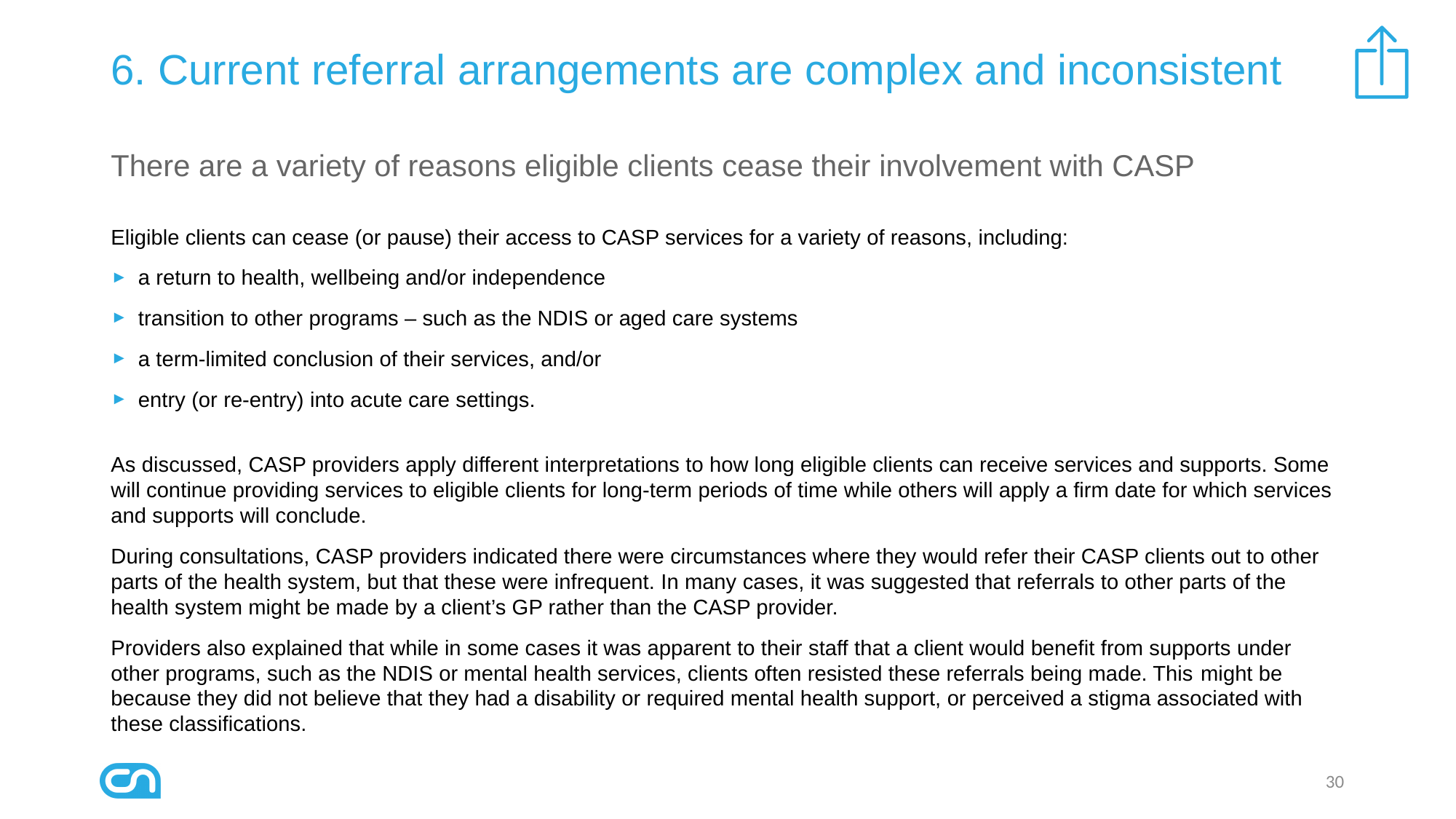

# 6. Current referral arrangements are complex and inconsistent
There are a variety of reasons eligible clients cease their involvement with CASP
Eligible clients can cease (or pause) their access to CASP services for a variety of reasons, including:
a return to health, wellbeing and/or independence
transition to other programs – such as the NDIS or aged care systems
a term-limited conclusion of their services, and/or
entry (or re-entry) into acute care settings.

As discussed, CASP providers apply different interpretations to how long eligible clients can receive services and supports. Some will continue providing services to eligible clients for long-term periods of time while others will apply a firm date for which services and supports will conclude.
During consultations, CASP providers indicated there were circumstances where they would refer their CASP clients out to other parts of the health system, but that these were infrequent. In many cases, it was suggested that referrals to other parts of the health system might be made by a client’s GP rather than the CASP provider.
Providers also explained that while in some cases it was apparent to their staff that a client would benefit from supports under other programs, such as the NDIS or mental health services, clients often resisted these referrals being made. This might be because they did not believe that they had a disability or required mental health support, or perceived a stigma associated with these classifications.

30